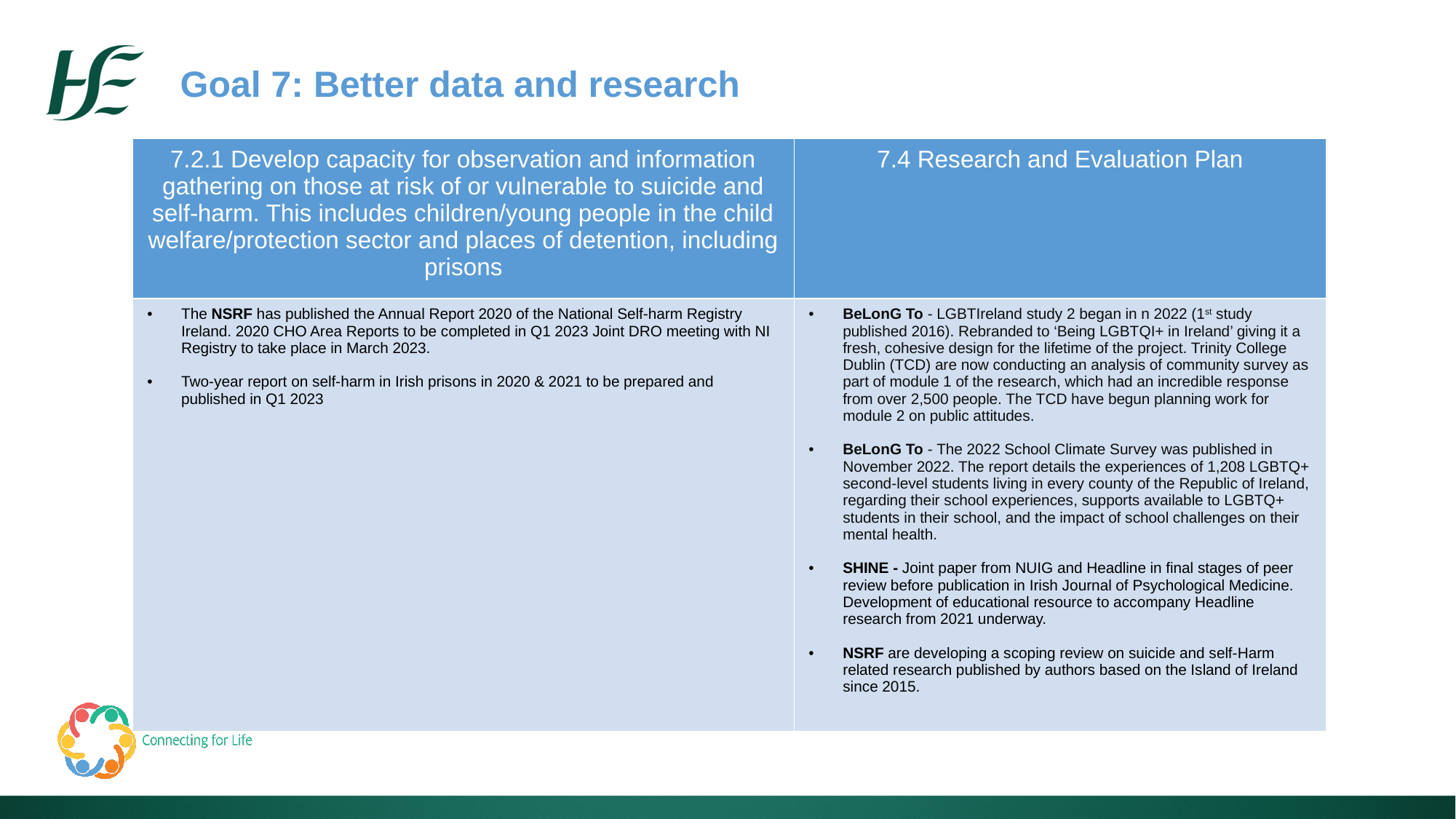

Goal 7: Better data and research
| 7.2.1 Develop capacity for observation and information gathering on those at risk of or vulnerable to suicide and self-harm. This includes children/young people in the child welfare/protection sector and places of detention, including prisons | 7.4 Research and Evaluation Plan |
| --- | --- |
| The NSRF has published the Annual Report 2020 of the National Self-harm Registry Ireland. 2020 CHO Area Reports to be completed in Q1 2023 Joint DRO meeting with NI Registry to take place in March 2023. Two-year report on self-harm in Irish prisons in 2020 & 2021 to be prepared and published in Q1 2023 | BeLonG To - LGBTIreland study 2 began in n 2022 (1st study published 2016). Rebranded to ‘Being LGBTQI+ in Ireland’ giving it a fresh, cohesive design for the lifetime of the project. Trinity College Dublin (TCD) are now conducting an analysis of community survey as part of module 1 of the research, which had an incredible response from over 2,500 people. The TCD have begun planning work for module 2 on public attitudes. BeLonG To - The 2022 School Climate Survey was published in November 2022. The report details the experiences of 1,208 LGBTQ+ second-level students living in every county of the Republic of Ireland, regarding their school experiences, supports available to LGBTQ+ students in their school, and the impact of school challenges on their mental health. SHINE - Joint paper from NUIG and Headline in final stages of peer review before publication in Irish Journal of Psychological Medicine. Development of educational resource to accompany Headline research from 2021 underway. NSRF are developing a scoping review on suicide and self-Harm related research published by authors based on the Island of Ireland since 2015. |